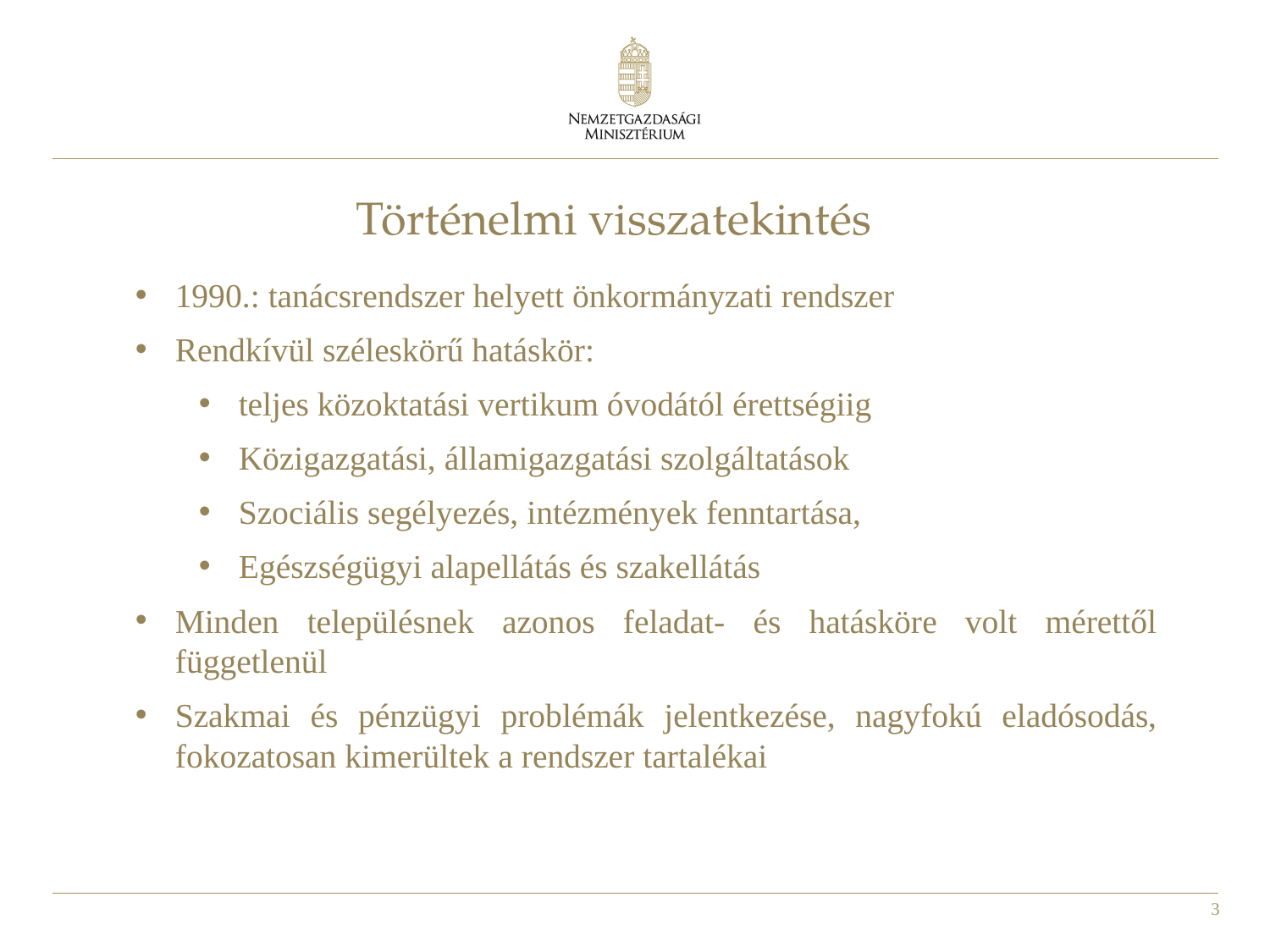

Történelmi visszatekintés
1990.: tanácsrendszer helyett önkormányzati rendszer
Rendkívül széleskörű hatáskör:
teljes közoktatási vertikum óvodától érettségiig
Közigazgatási, államigazgatási szolgáltatások
Szociális segélyezés, intézmények fenntartása,
Egészségügyi alapellátás és szakellátás
Minden településnek azonos feladat- és hatásköre volt mérettől függetlenül
Szakmai és pénzügyi problémák jelentkezése, nagyfokú eladósodás, fokozatosan kimerültek a rendszer tartalékai